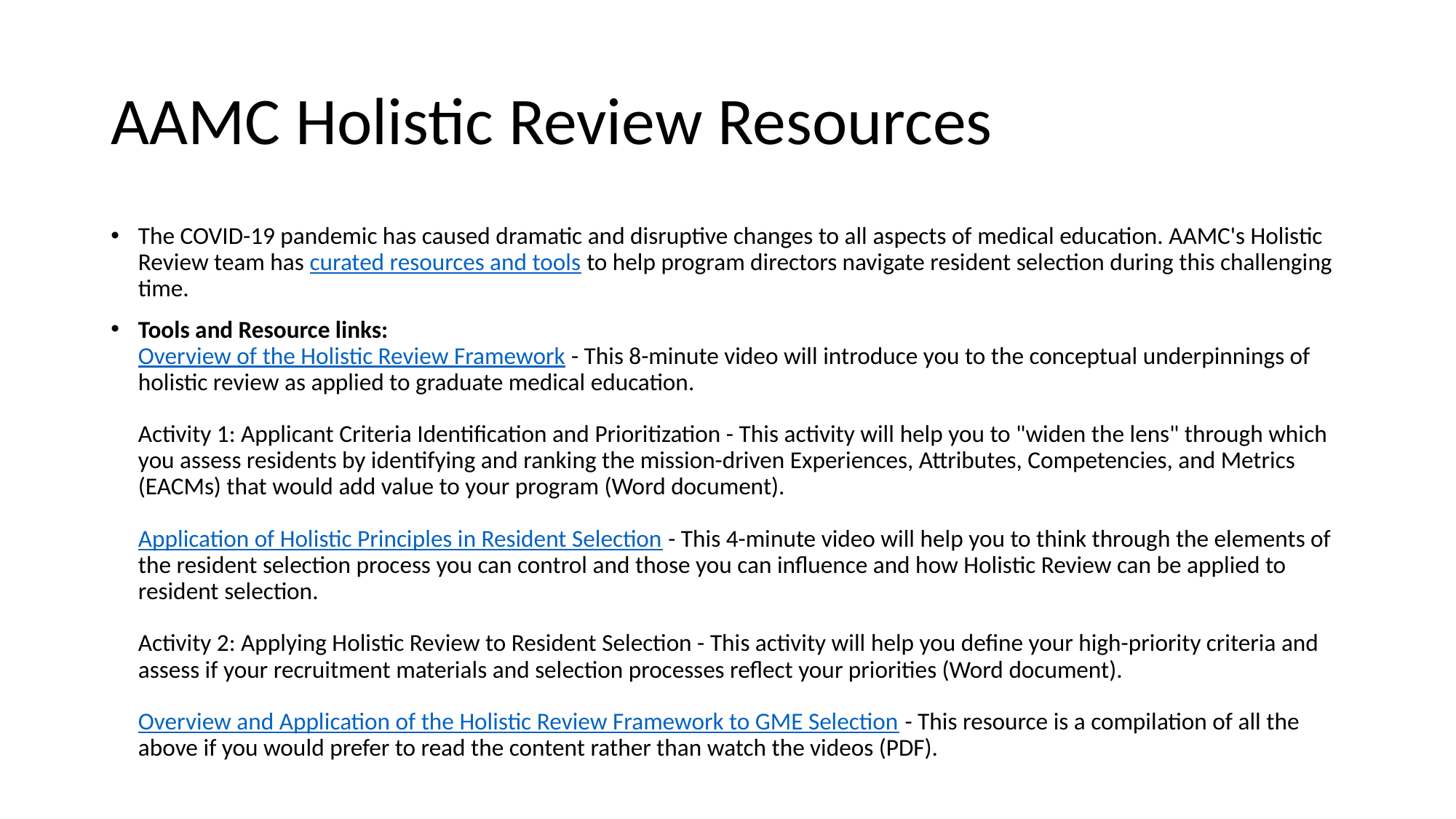

# AAMC Holistic Review Resources
The COVID-19 pandemic has caused dramatic and disruptive changes to all aspects of medical education. AAMC's Holistic Review team has curated resources and tools to help program directors navigate resident selection during this challenging time.
Tools and Resource links:
Overview of the Holistic Review Framework - This 8-minute video will introduce you to the conceptual underpinnings of holistic review as applied to graduate medical education. 
Activity 1: Applicant Criteria Identification and Prioritization - This activity will help you to "widen the lens" through which you assess residents by identifying and ranking the mission-driven Experiences, Attributes, Competencies, and Metrics (EACMs) that would add value to your program (Word document).
Application of Holistic Principles in Resident Selection - This 4-minute video will help you to think through the elements of the resident selection process you can control and those you can influence and how Holistic Review can be applied to resident selection.
Activity 2: Applying Holistic Review to Resident Selection - This activity will help you define your high-priority criteria and assess if your recruitment materials and selection processes reflect your priorities (Word document).
Overview and Application of the Holistic Review Framework to GME Selection - This resource is a compilation of all the above if you would prefer to read the content rather than watch the videos (PDF).